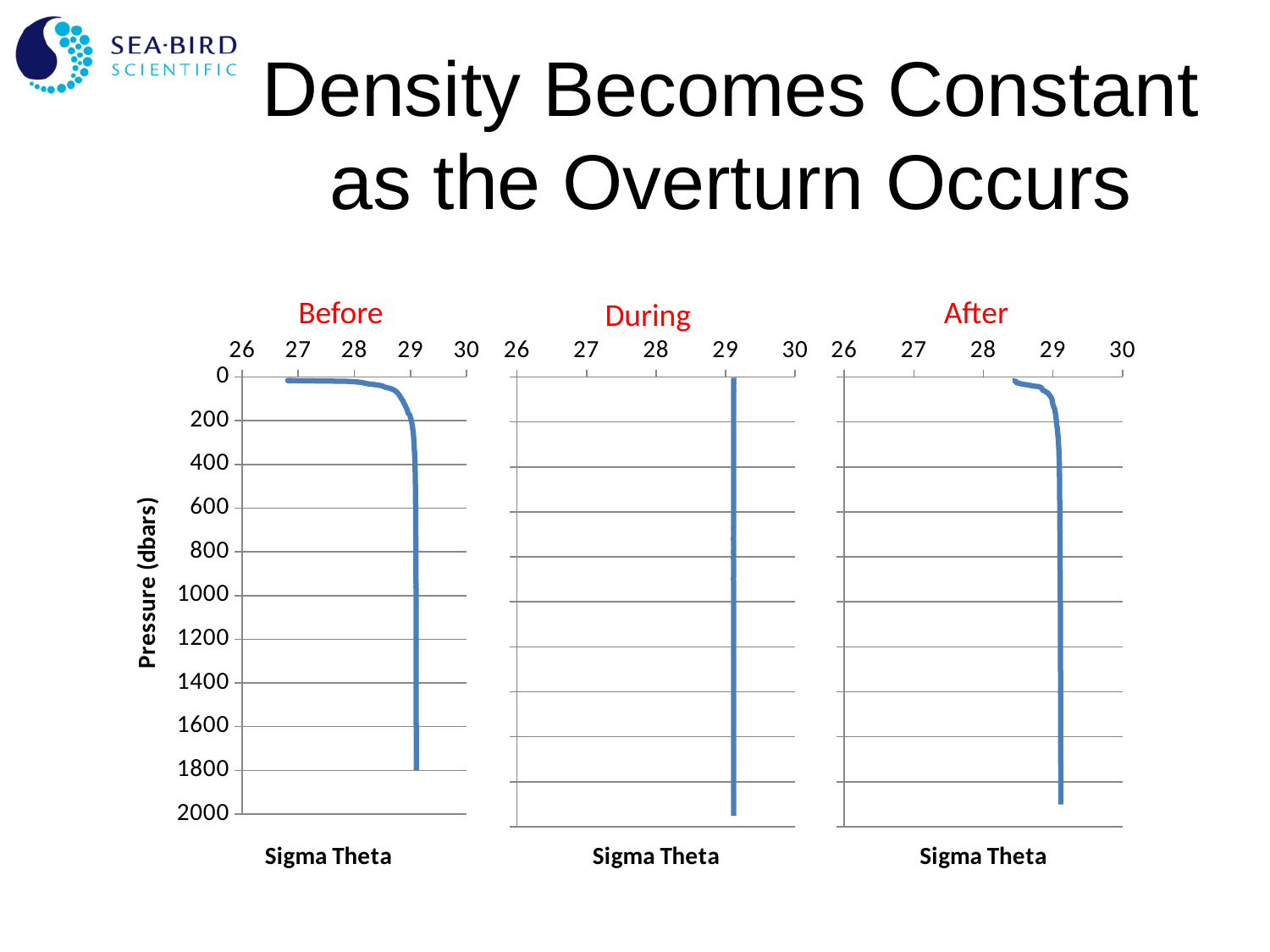

# Density Becomes Constant as the Overturn Occurs
Before
After
During

### Chart

| Category |  |
|---|---|

### Chart

| Category |  |
|---|---|

### Chart

| Category |  |
|---|---|